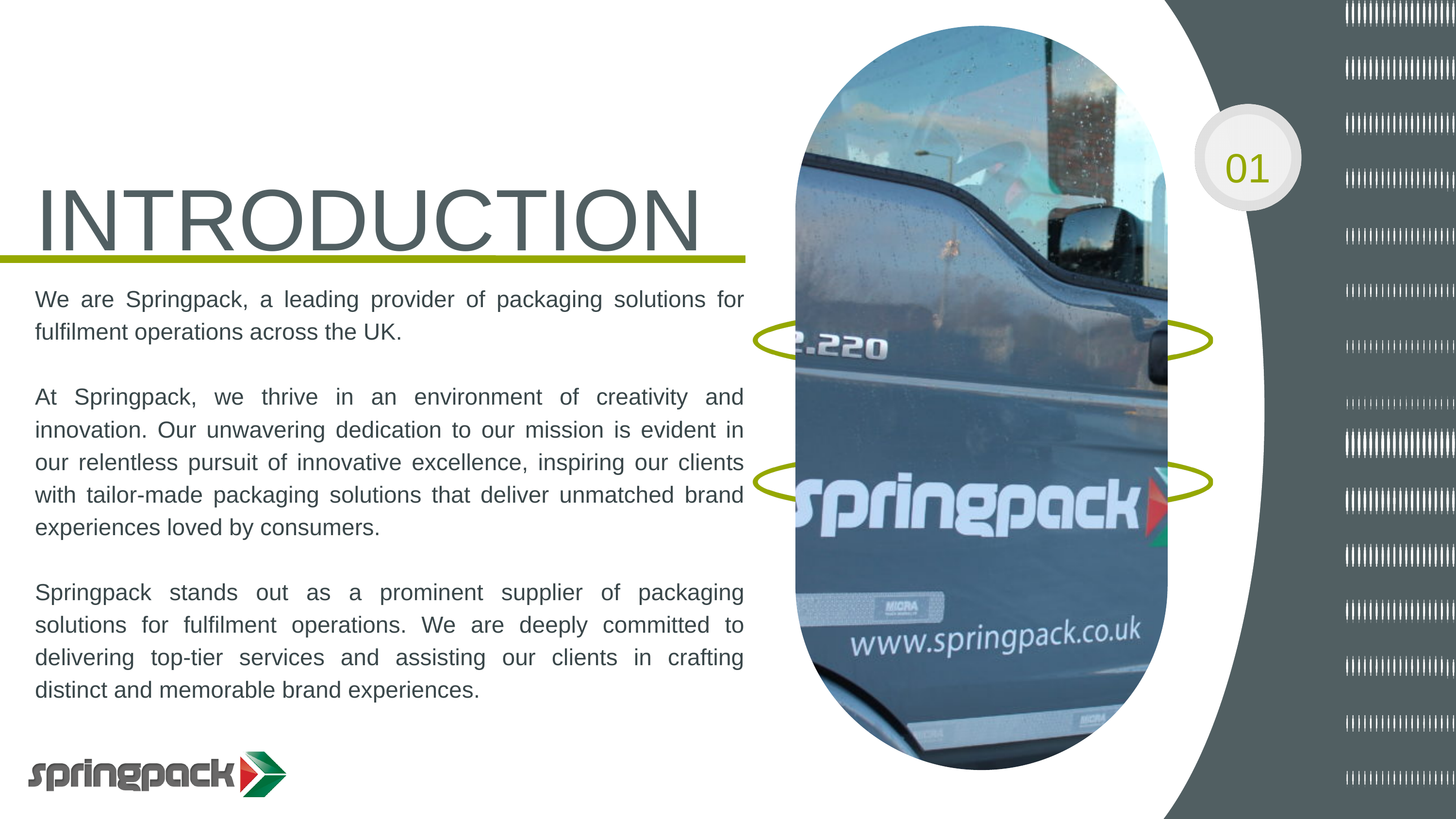

01
INTRODUCTION

We are Springpack, a leading provider of packaging solutions for fulfilment operations across the UK.

At Springpack, we thrive in an environment of creativity and innovation. Our unwavering dedication to our mission is evident in our relentless pursuit of innovative excellence, inspiring our clients with tailor-made packaging solutions that deliver unmatched brand experiences loved by consumers.

Springpack stands out as a prominent supplier of packaging solutions for fulfilment operations. We are deeply committed to delivering top-tier services and assisting our clients in crafting distinct and memorable brand experiences.